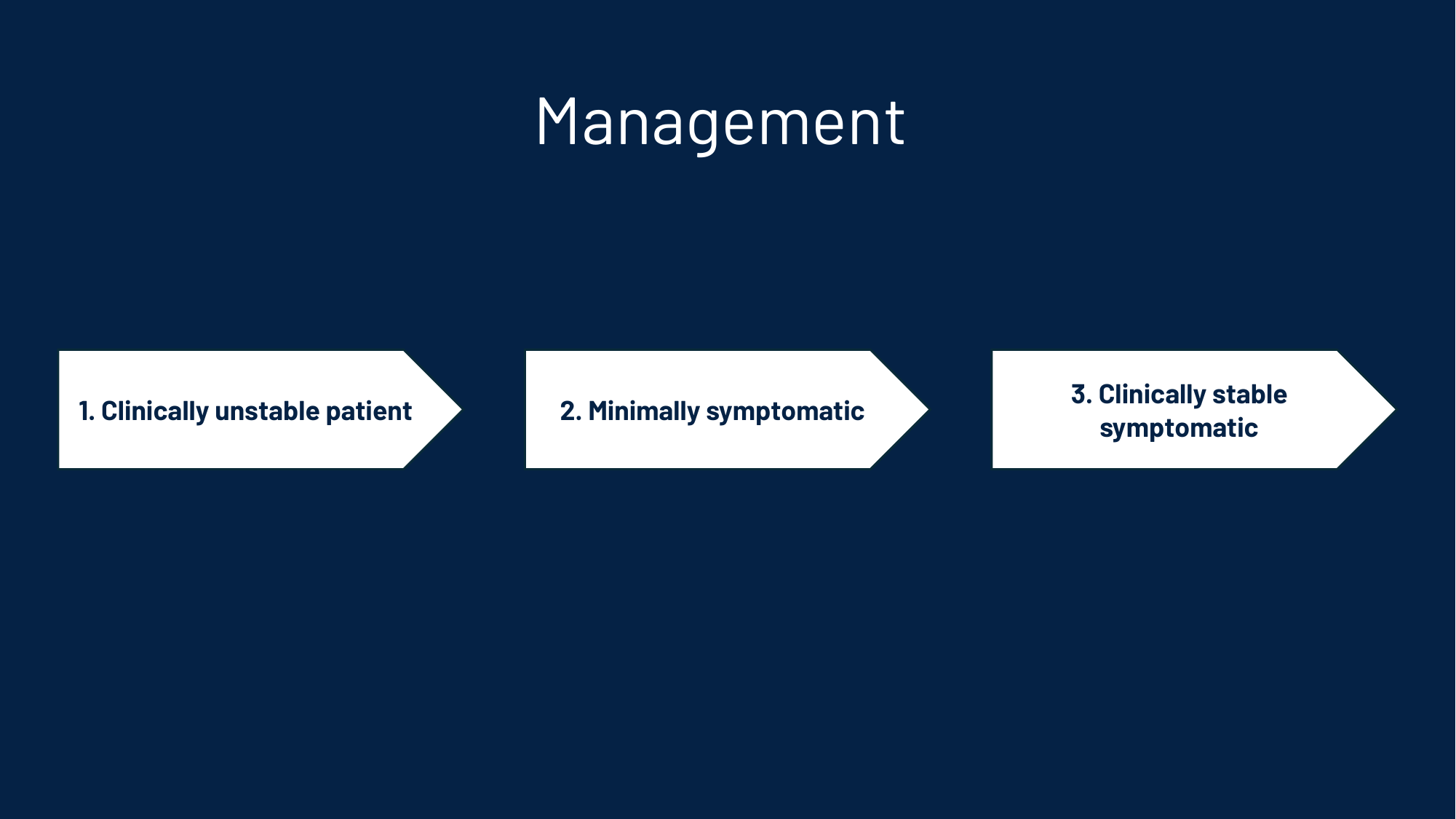

# Management
1. Clinically unstable patient
2. Minimally symptomatic
3. Clinically stable symptomatic